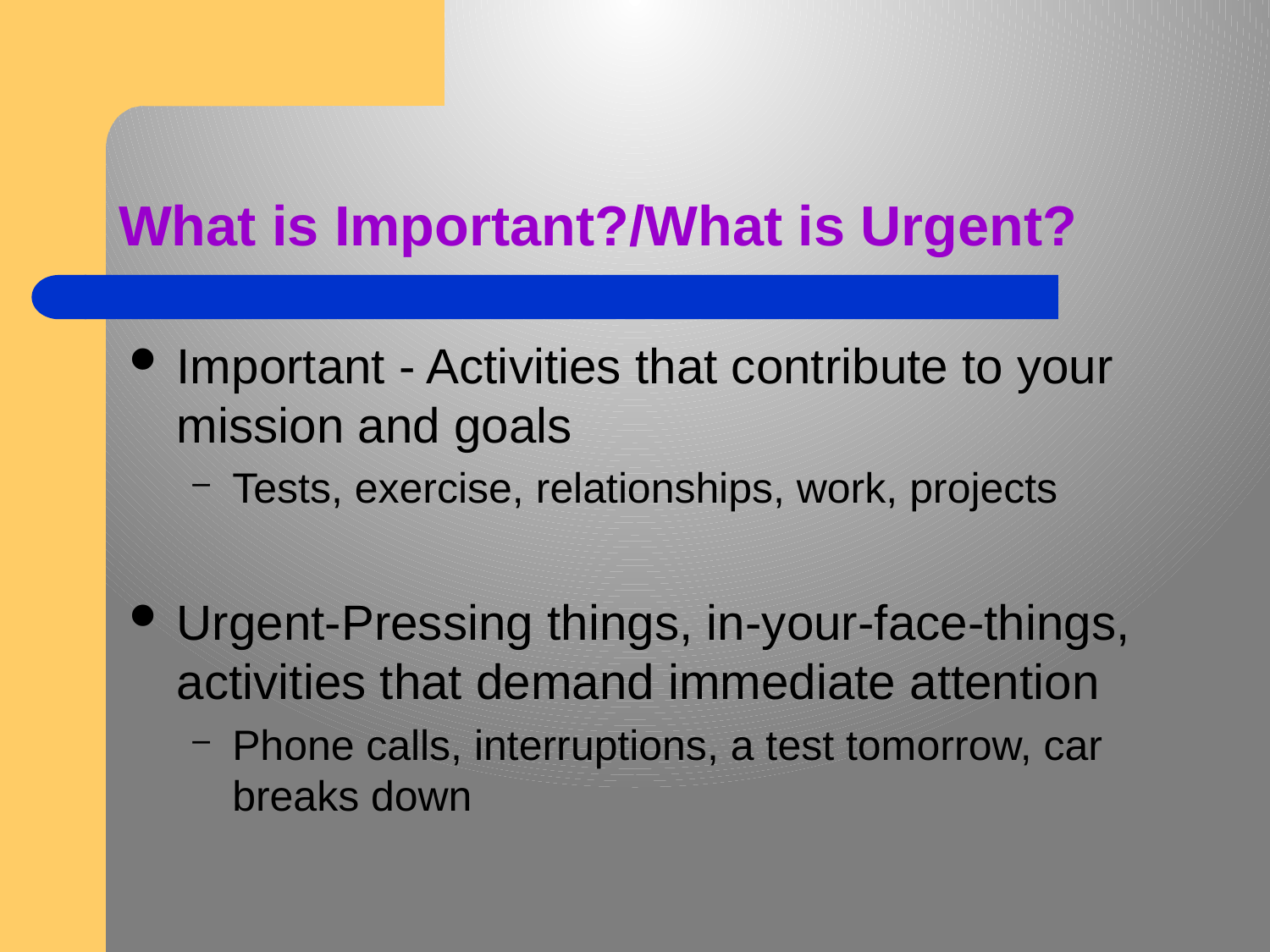

# What is Important?/What is Urgent?
Important - Activities that contribute to your mission and goals
Tests, exercise, relationships, work, projects

Urgent-Pressing things, in-your-face-things, activities that demand immediate attention
Phone calls, interruptions, a test tomorrow, car breaks down